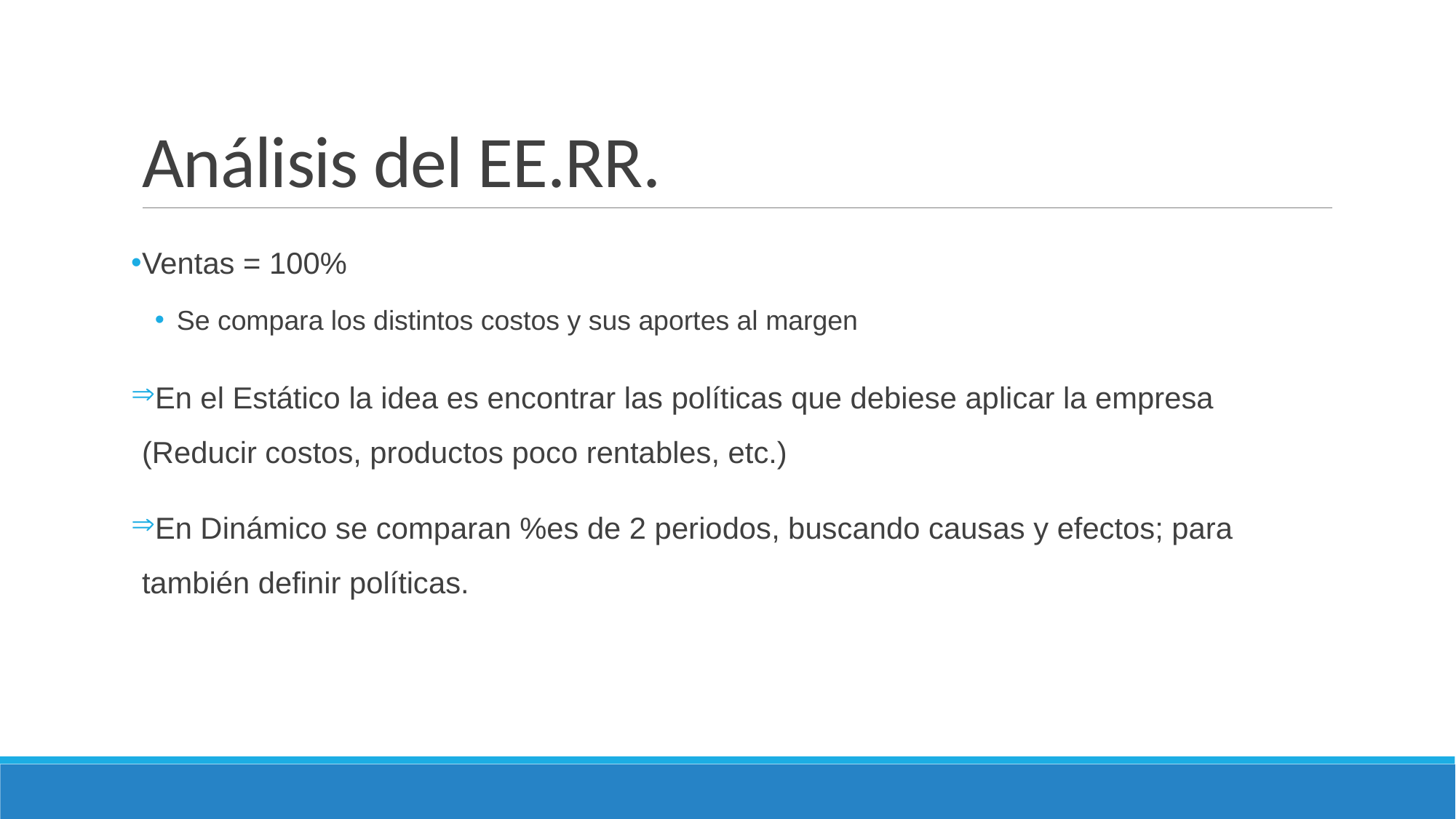

# Análisis del EE.RR.
Ventas = 100%
Se compara los distintos costos y sus aportes al margen
En el Estático la idea es encontrar las políticas que debiese aplicar la empresa (Reducir costos, productos poco rentables, etc.)
En Dinámico se comparan %es de 2 periodos, buscando causas y efectos; para también definir políticas.